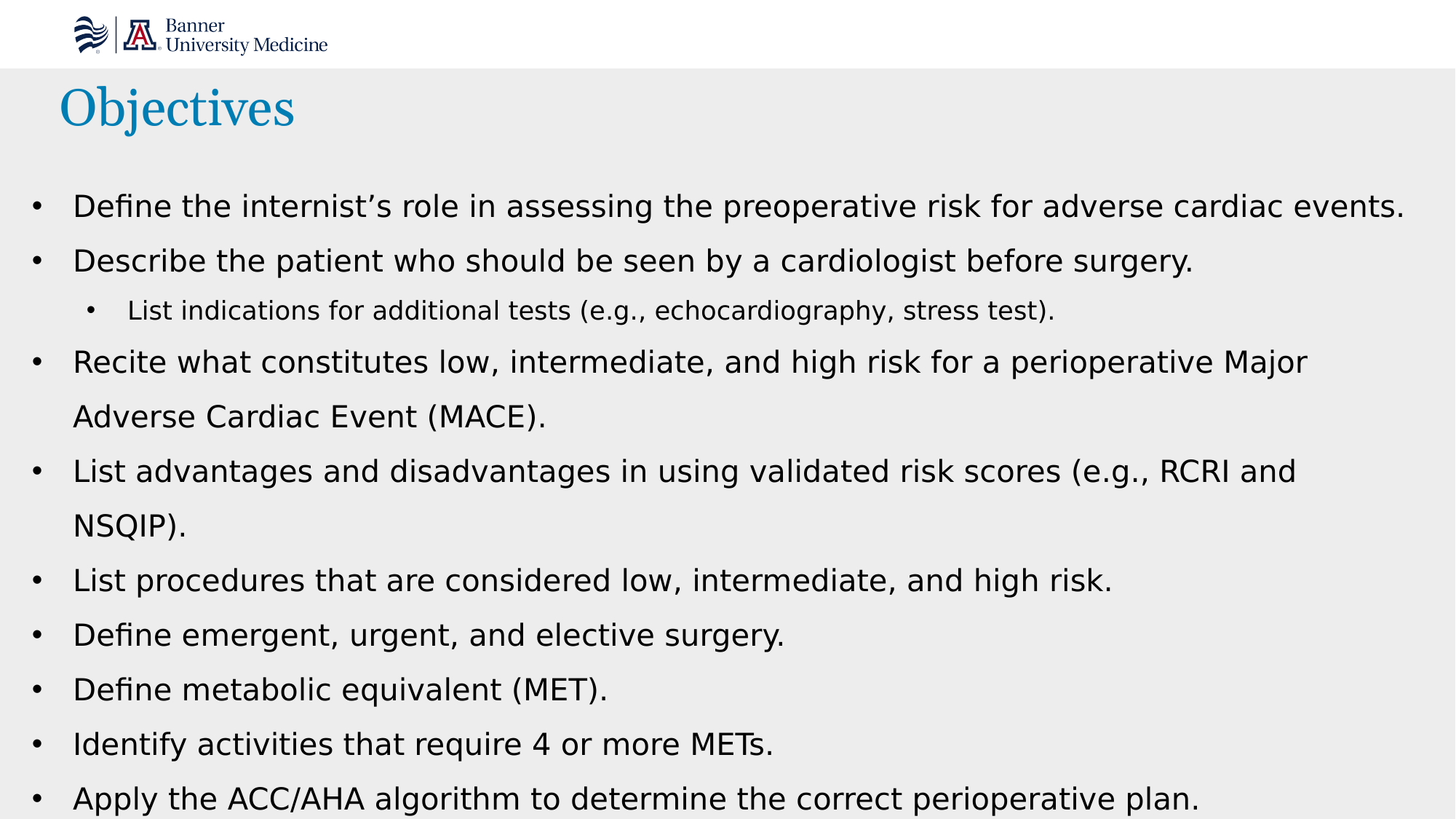

# Objectives
Define the internist’s role in assessing the preoperative risk for adverse cardiac events.
Describe the patient who should be seen by a cardiologist before surgery.
List indications for additional tests (e.g., echocardiography, stress test).
Recite what constitutes low, intermediate, and high risk for a perioperative Major Adverse Cardiac Event (MACE).
List advantages and disadvantages in using validated risk scores (e.g., RCRI and NSQIP).
List procedures that are considered low, intermediate, and high risk.
Define emergent, urgent, and elective surgery.
Define metabolic equivalent (MET).
Identify activities that require 4 or more METs.
Apply the ACC/AHA algorithm to determine the correct perioperative plan.